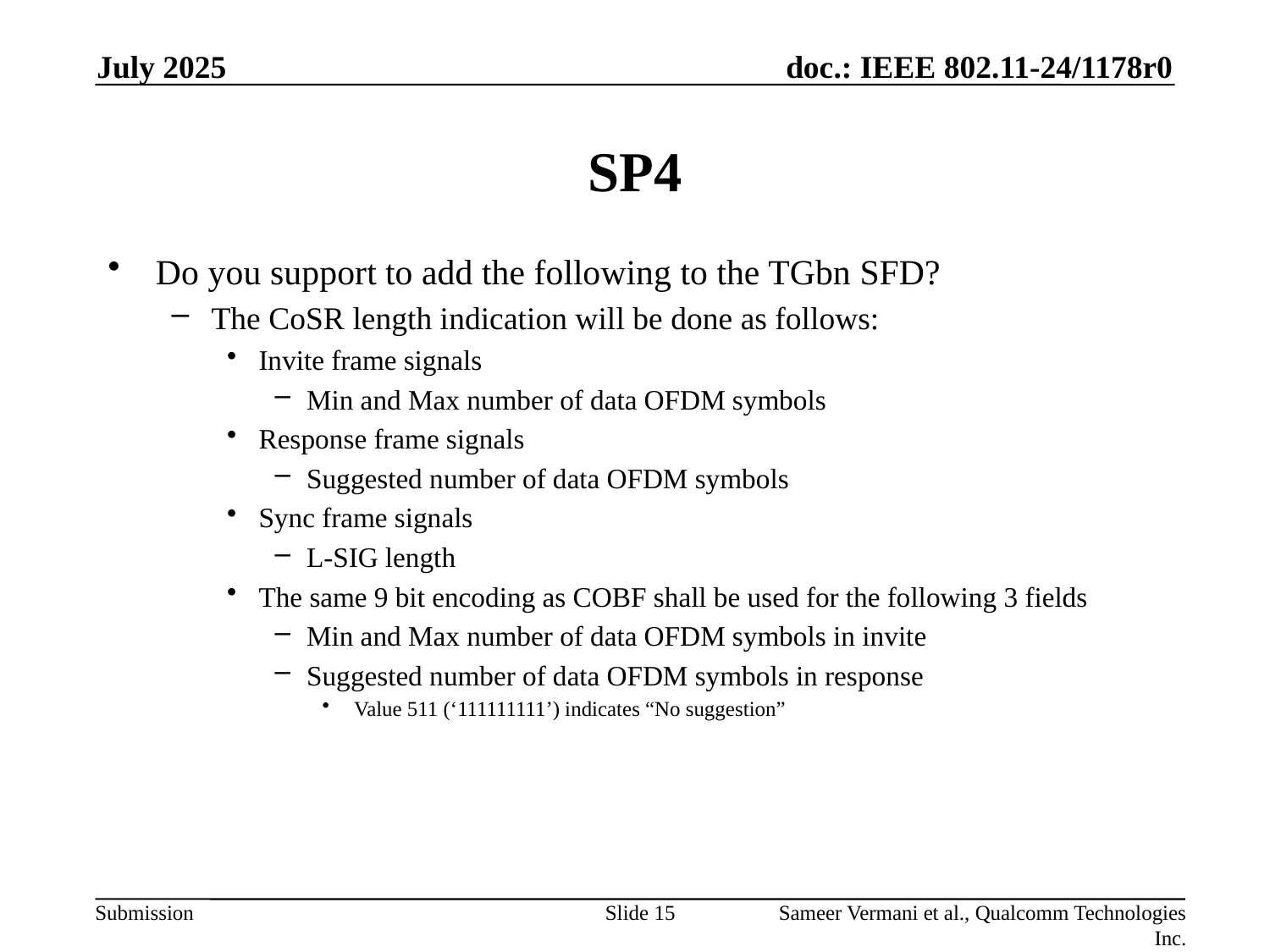

July 2025
# SP4
Do you support to add the following to the TGbn SFD?
The CoSR length indication will be done as follows:
Invite frame signals
Min and Max number of data OFDM symbols
Response frame signals
Suggested number of data OFDM symbols
Sync frame signals
L-SIG length
The same 9 bit encoding as COBF shall be used for the following 3 fields
Min and Max number of data OFDM symbols in invite
Suggested number of data OFDM symbols in response
Value 511 (‘111111111’) indicates “No suggestion”

Slide 15
Sameer Vermani et al., Qualcomm Technologies Inc.